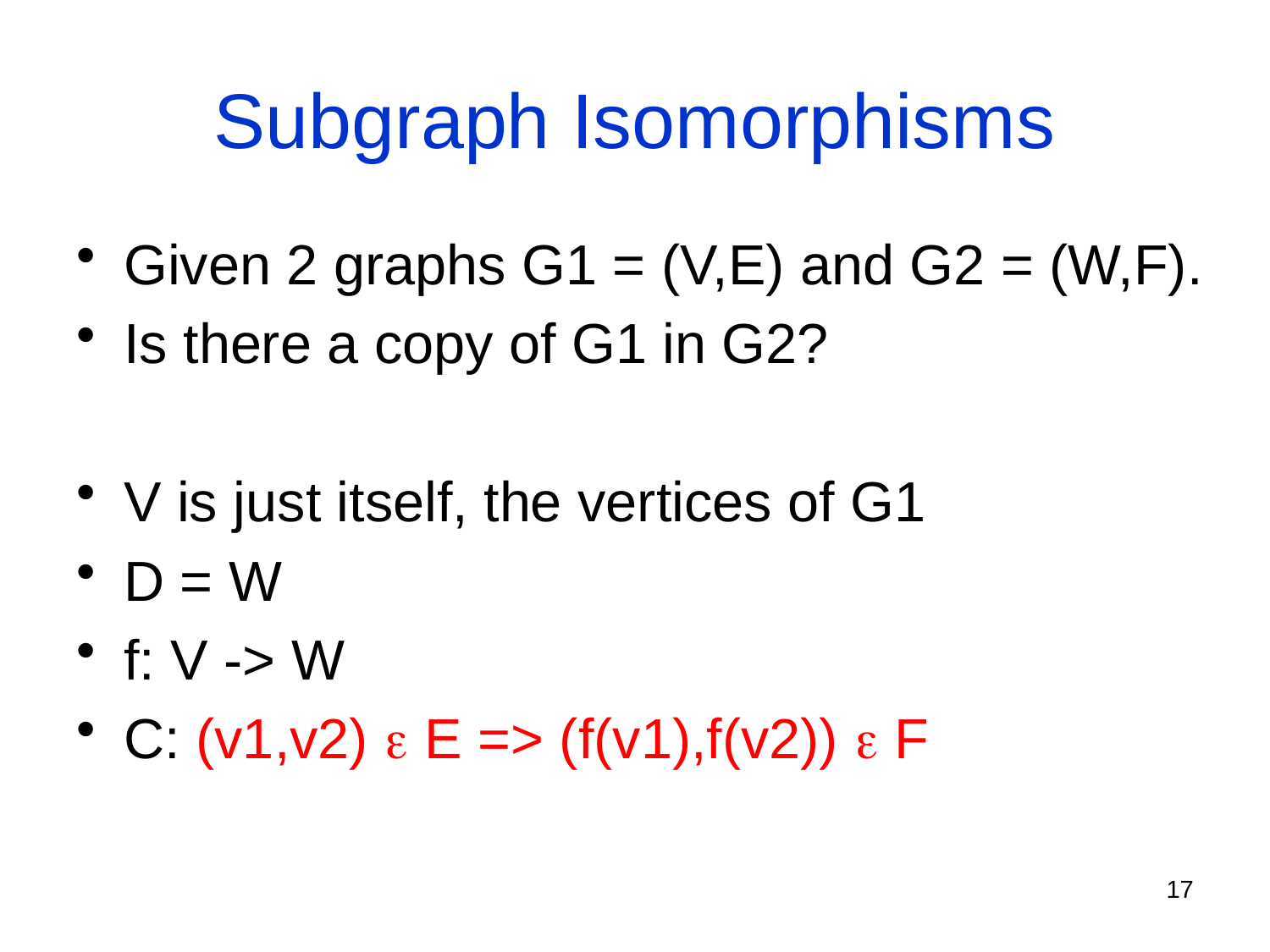

# Subgraph Isomorphisms
Given 2 graphs G1 = (V,E) and G2 = (W,F).
Is there a copy of G1 in G2?

V is just itself, the vertices of G1
D = W
f: V -> W
C: (v1,v2) ε E => (f(v1),f(v2)) ε F
17